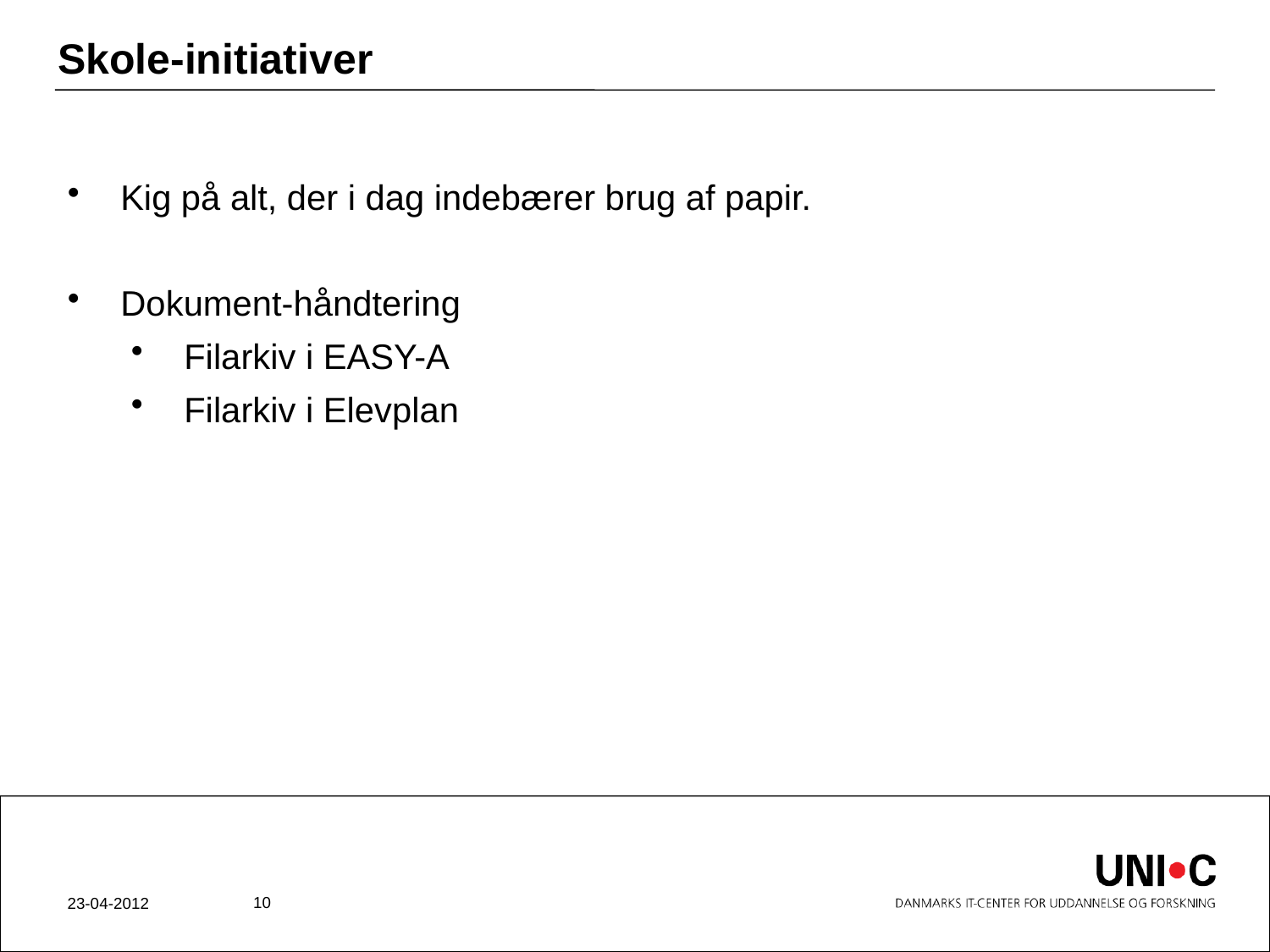

Skole-initiativer

Kig på alt, der i dag indebærer brug af papir.

Dokument-håndtering
Filarkiv i EASY-A
Filarkiv i Elevplan

10
23-04-2012